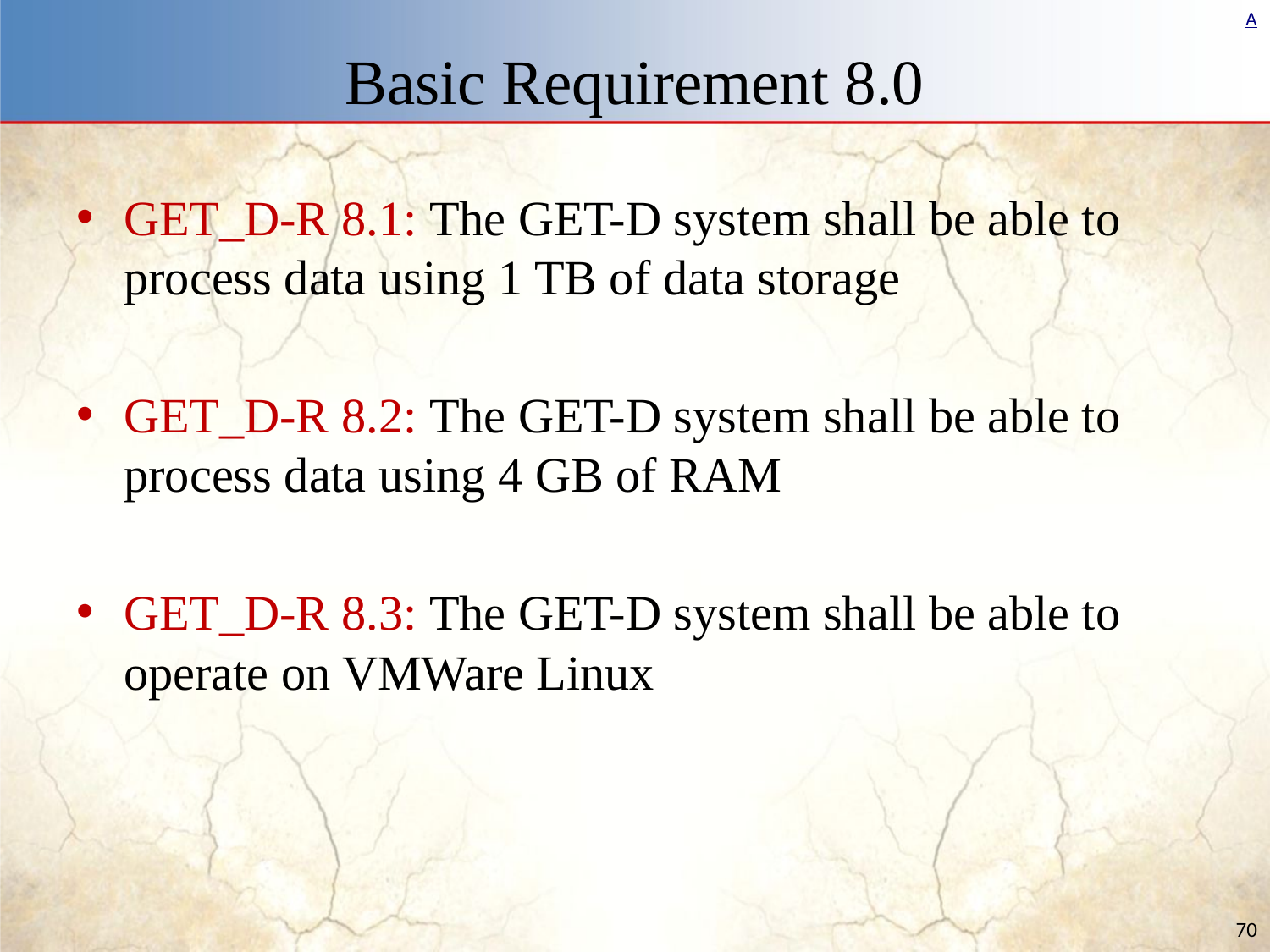

# Basic Requirement 8.0
GET_D-R 8.1: The GET-D system shall be able to process data using 1 TB of data storage

GET_D-R 8.2: The GET-D system shall be able to process data using 4 GB of RAM

GET_D-R 8.3: The GET-D system shall be able to operate on VMWare Linux